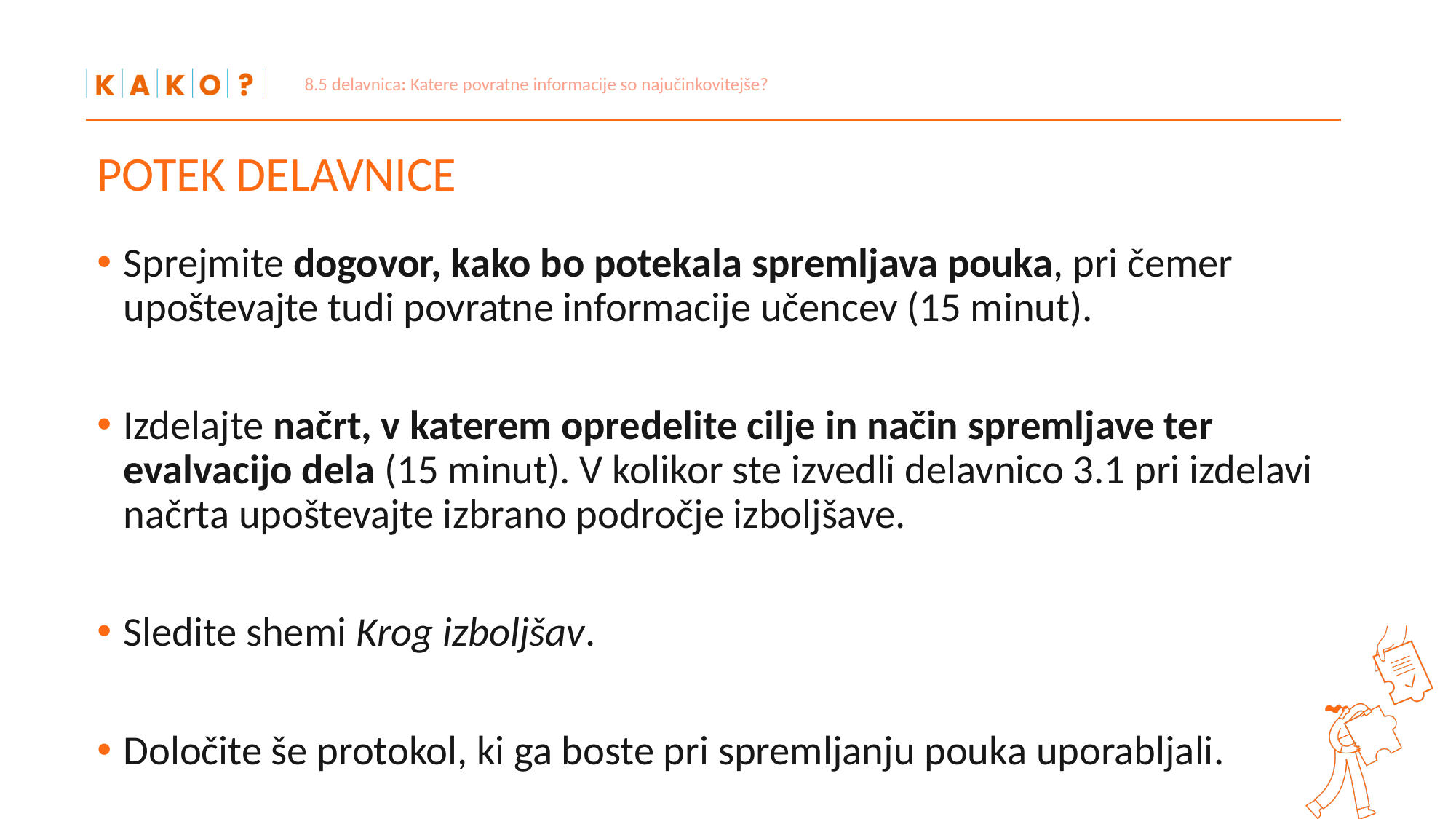

8.5 delavnica: Katere povratne informacije so najučinkovitejše?
# POTEK DELAVNICE
Sprejmite dogovor, kako bo potekala spremljava pouka, pri čemer upoštevajte tudi povratne informacije učencev (15 minut).

Izdelajte načrt, v katerem opredelite cilje in način spremljave ter evalvacijo dela (15 minut). V kolikor ste izvedli delavnico 3.1 pri izdelavi načrta upoštevajte izbrano področje izboljšave.

Sledite shemi Krog izboljšav.

Določite še protokol, ki ga boste pri spremljanju pouka uporabljali.